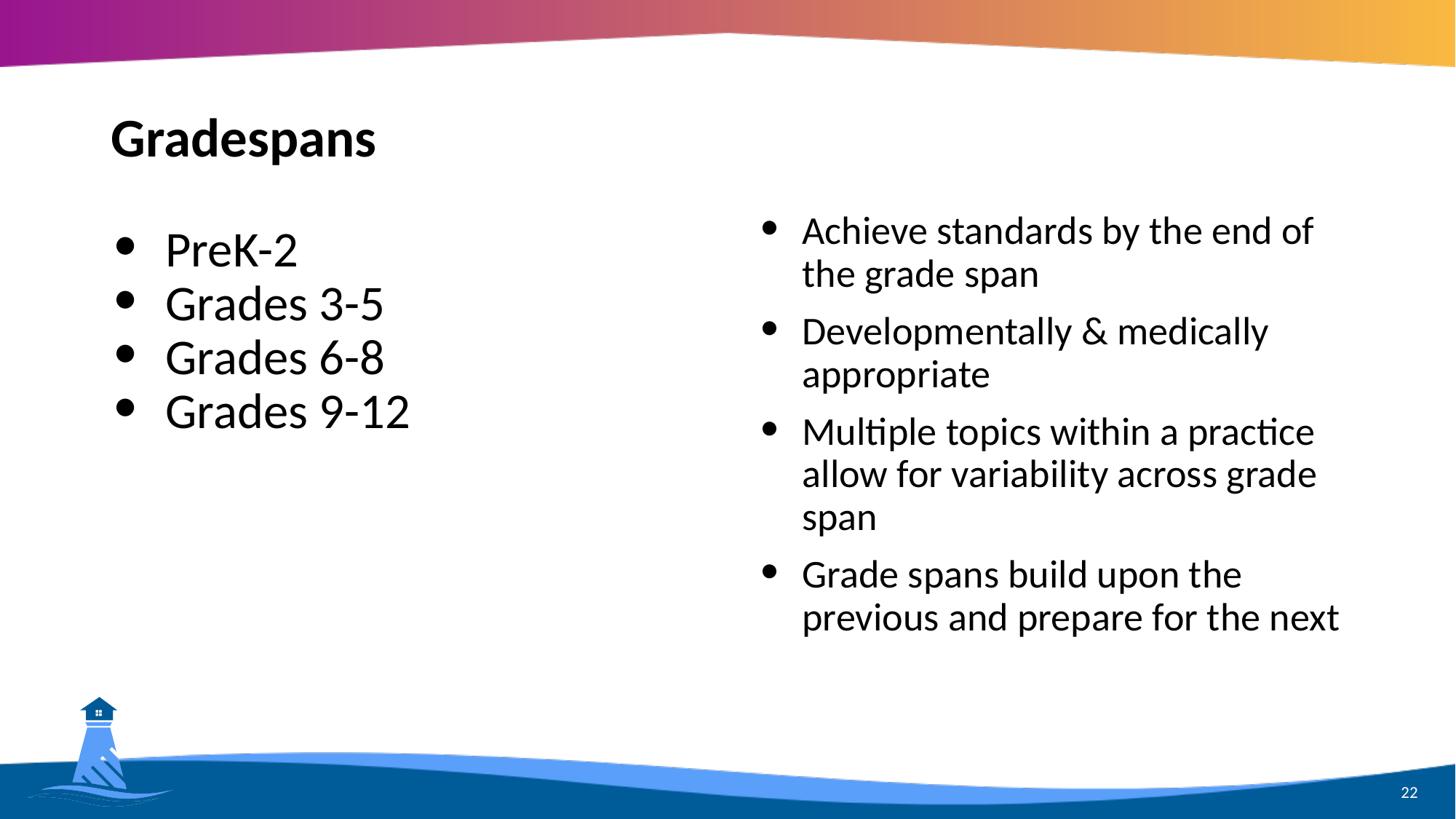

# Gradespans
Achieve standards by the end of the grade span
Developmentally & medically appropriate
Multiple topics within a practice allow for variability across grade span
Grade spans build upon the previous and prepare for the next

PreK-2
Grades 3-5
Grades 6-8
Grades 9-12
22